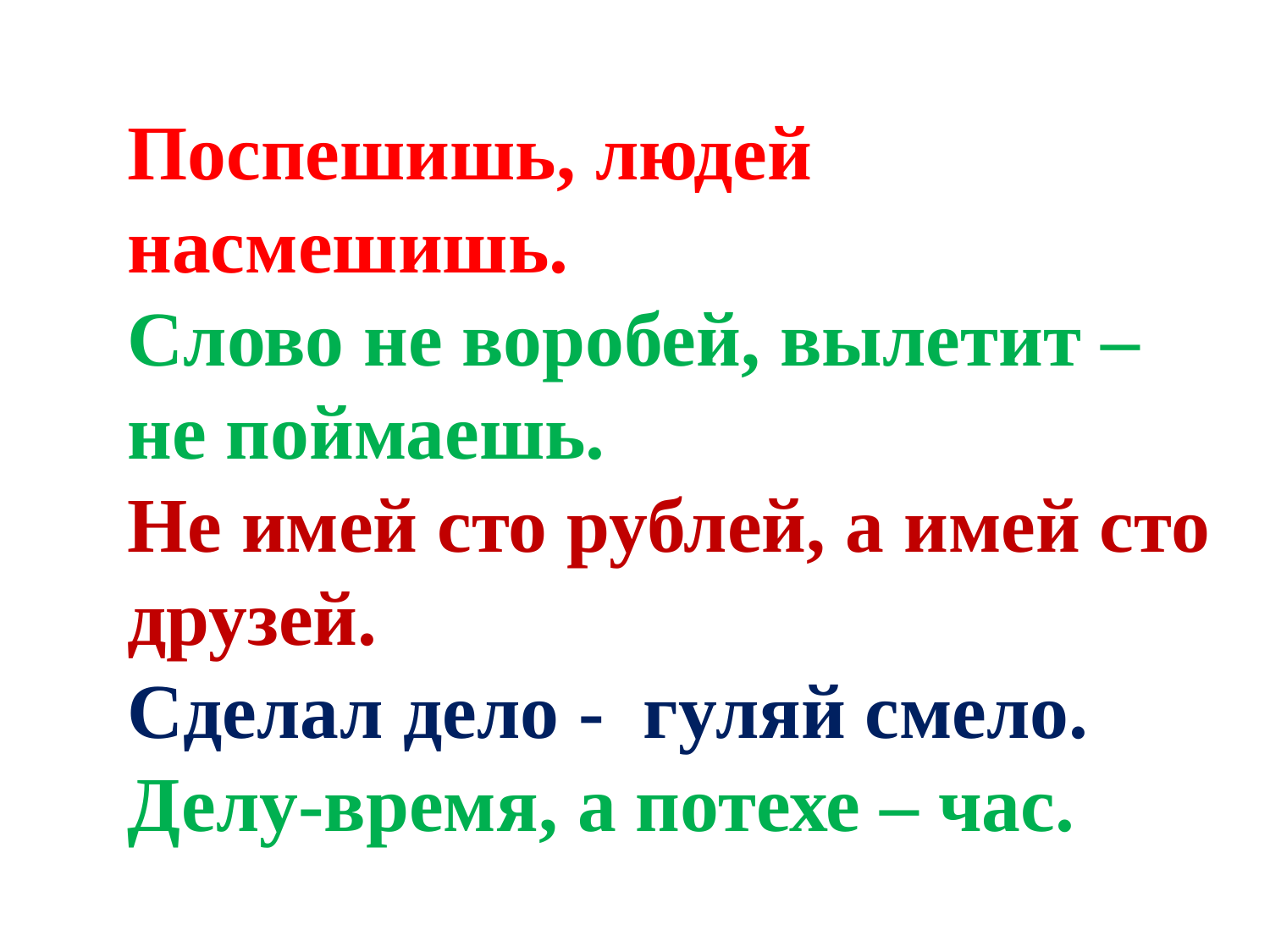

Поспешишь, людей насмешишь.
Слово не воробей, вылетит – не поймаешь.
Не имей сто рублей, а имей сто друзей.
Сделал дело -  гуляй смело.
Делу-время, а потехе – час.